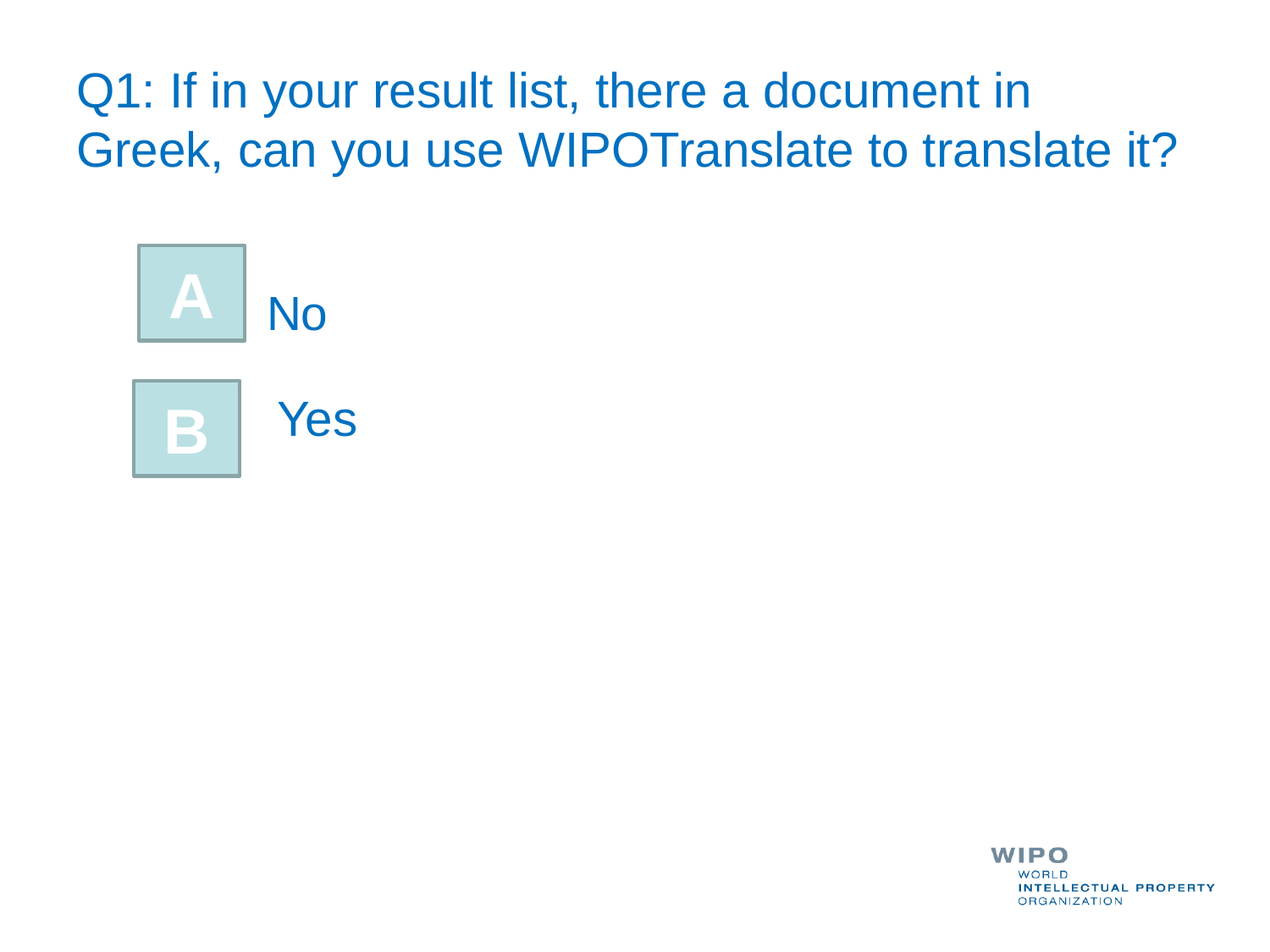

# Q1: If in your result list, there a document in Greek, can you use WIPOTranslate to translate it?
A
No
B
Yes